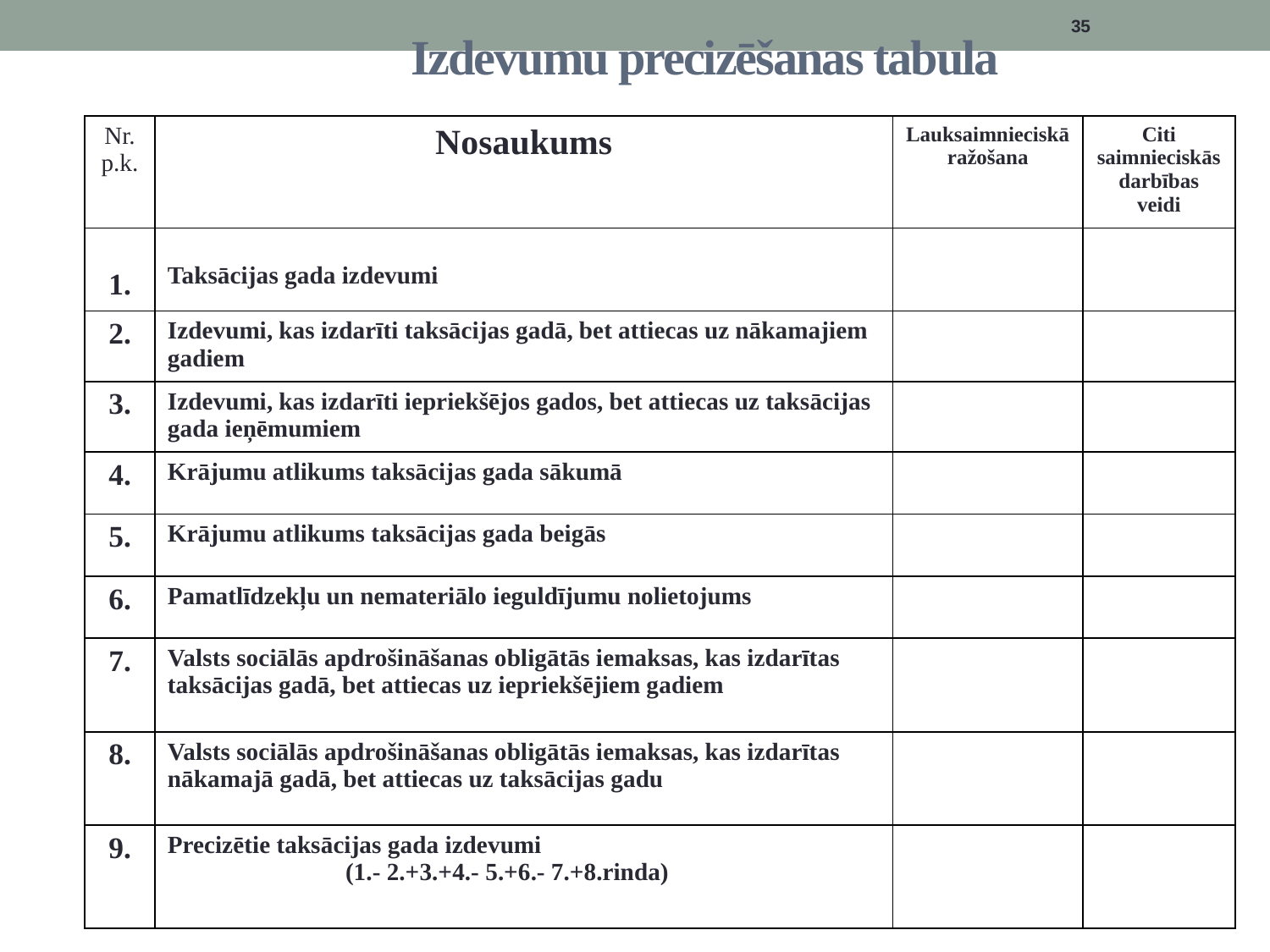

35
# Izdevumu precizēšanas tabula
| Nr. p.k. | Nosaukums | Lauksaimnieciskā ražošana | Citi saimnieciskās darbības veidi |
| --- | --- | --- | --- |
| 1. | Taksācijas gada izdevumi |  |  |
| 2. | Izdevumi, kas izdarīti taksācijas gadā, bet attiecas uz nākamajiem gadiem |  |  |
| 3. | Izdevumi, kas izdarīti iepriekšējos gados, bet attiecas uz taksācijas gada ieņēmumiem |  |  |
| 4. | Krājumu atlikums taksācijas gada sākumā |  |  |
| 5. | Krājumu atlikums taksācijas gada beigās |  |  |
| 6. | Pamatlīdzekļu un nemateriālo ieguldījumu nolietojums |  |  |
| 7. | Valsts sociālās apdrošināšanas obligātās iemaksas, kas izdarītas taksācijas gadā, bet attiecas uz iepriekšējiem gadiem |  |  |
| 8. | Valsts sociālās apdrošināšanas obligātās iemaksas, kas izdarītas nākamajā gadā, bet attiecas uz taksācijas gadu |  |  |
| 9. | Precizētie taksācijas gada izdevumi (1.- 2.+3.+4.- 5.+6.- 7.+8.rinda) |  |  |